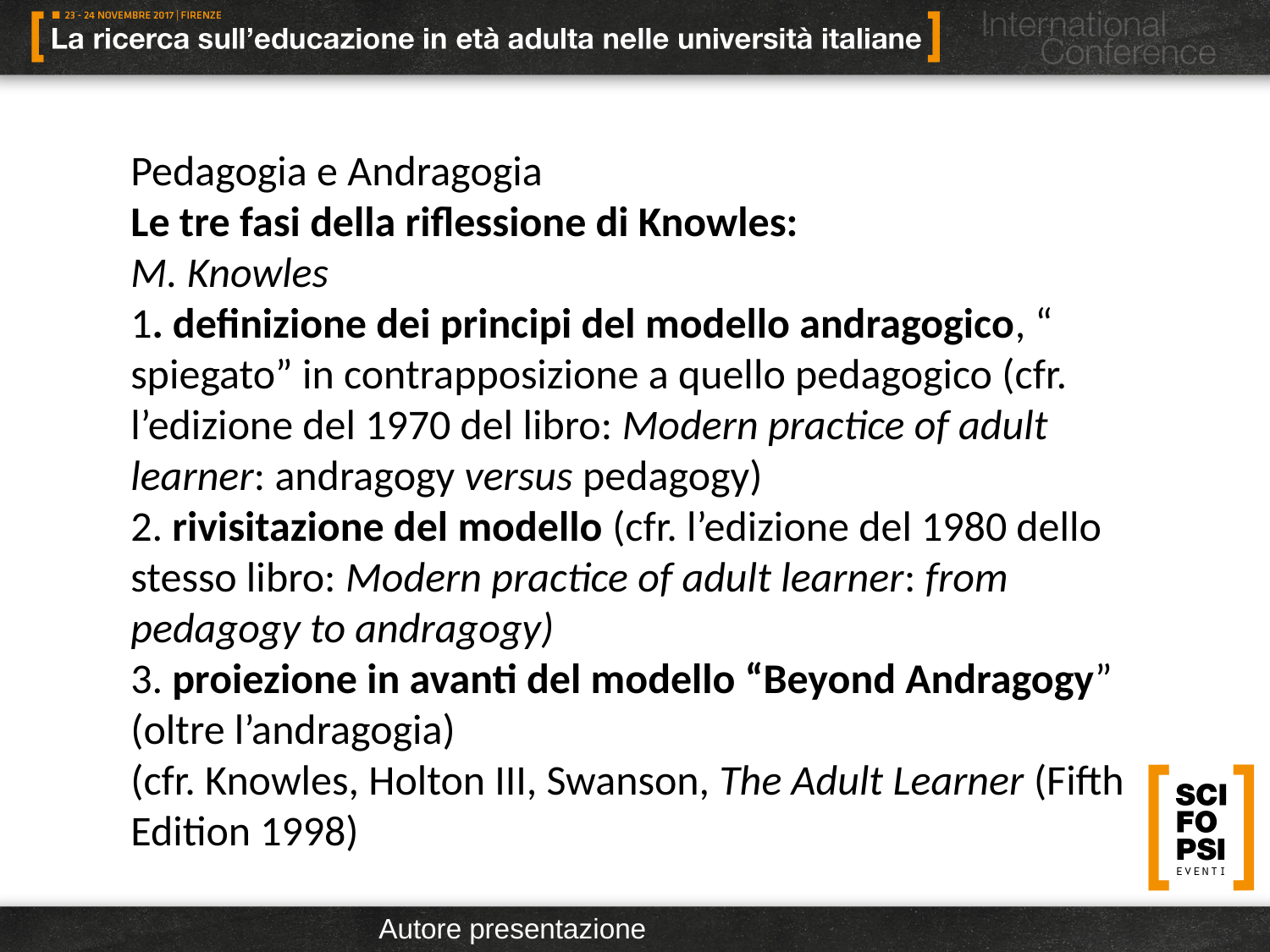

Pedagogia e Andragogia
Le tre fasi della riflessione di Knowles:
M. Knowles
1. definizione dei principi del modello andragogico, “ spiegato” in contrapposizione a quello pedagogico (cfr. l’edizione del 1970 del libro: Modern practice of adult learner: andragogy versus pedagogy)
2. rivisitazione del modello (cfr. l’edizione del 1980 dello stesso libro: Modern practice of adult learner: from pedagogy to andragogy)
3. proiezione in avanti del modello “Beyond Andragogy” (oltre l’andragogia)
(cfr. Knowles, Holton III, Swanson, The Adult Learner (Fifth Edition 1998)

Autore presentazione